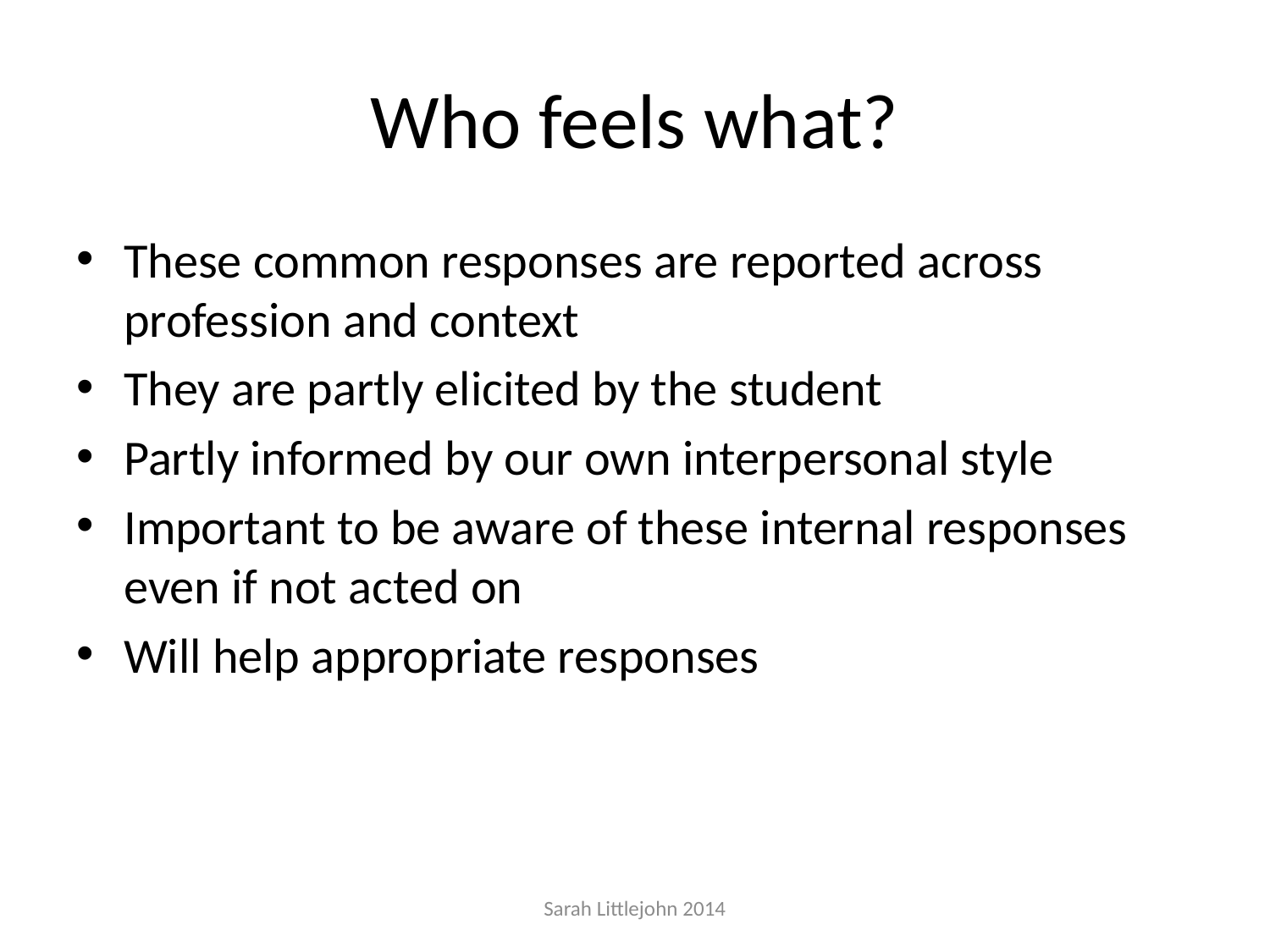

# Who feels what?
These common responses are reported across profession and context
They are partly elicited by the student
Partly informed by our own interpersonal style
Important to be aware of these internal responses even if not acted on
Will help appropriate responses
Sarah Littlejohn 2014